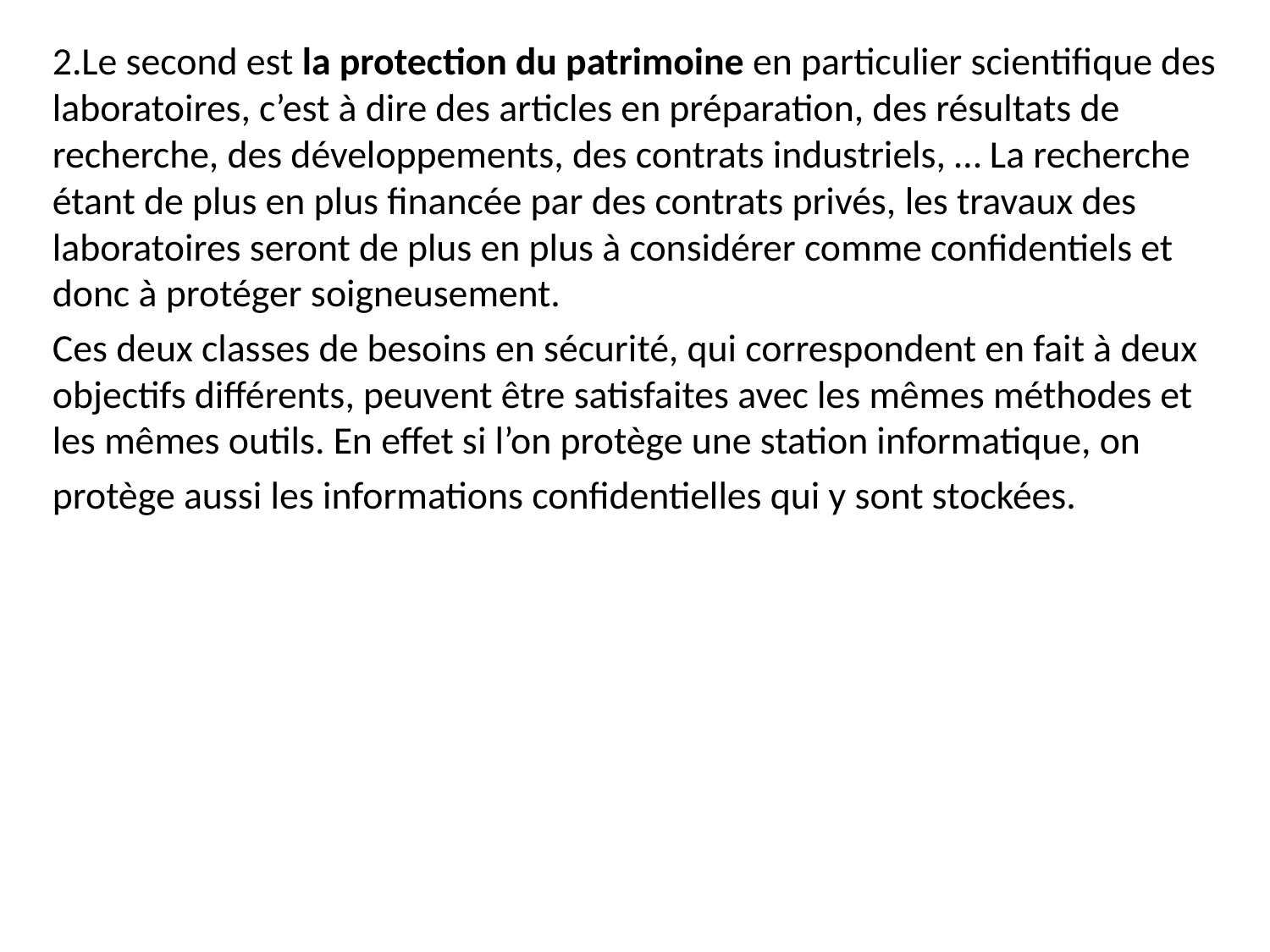

2.Le second est la protection du patrimoine en particulier scientifique des laboratoires, c’est à dire des articles en préparation, des résultats de recherche, des développements, des contrats industriels, … La recherche étant de plus en plus financée par des contrats privés, les travaux des laboratoires seront de plus en plus à considérer comme confidentiels et donc à protéger soigneusement.
Ces deux classes de besoins en sécurité, qui correspondent en fait à deux objectifs différents, peuvent être satisfaites avec les mêmes méthodes et les mêmes outils. En effet si l’on protège une station informatique, on
protège aussi les informations confidentielles qui y sont stockées.